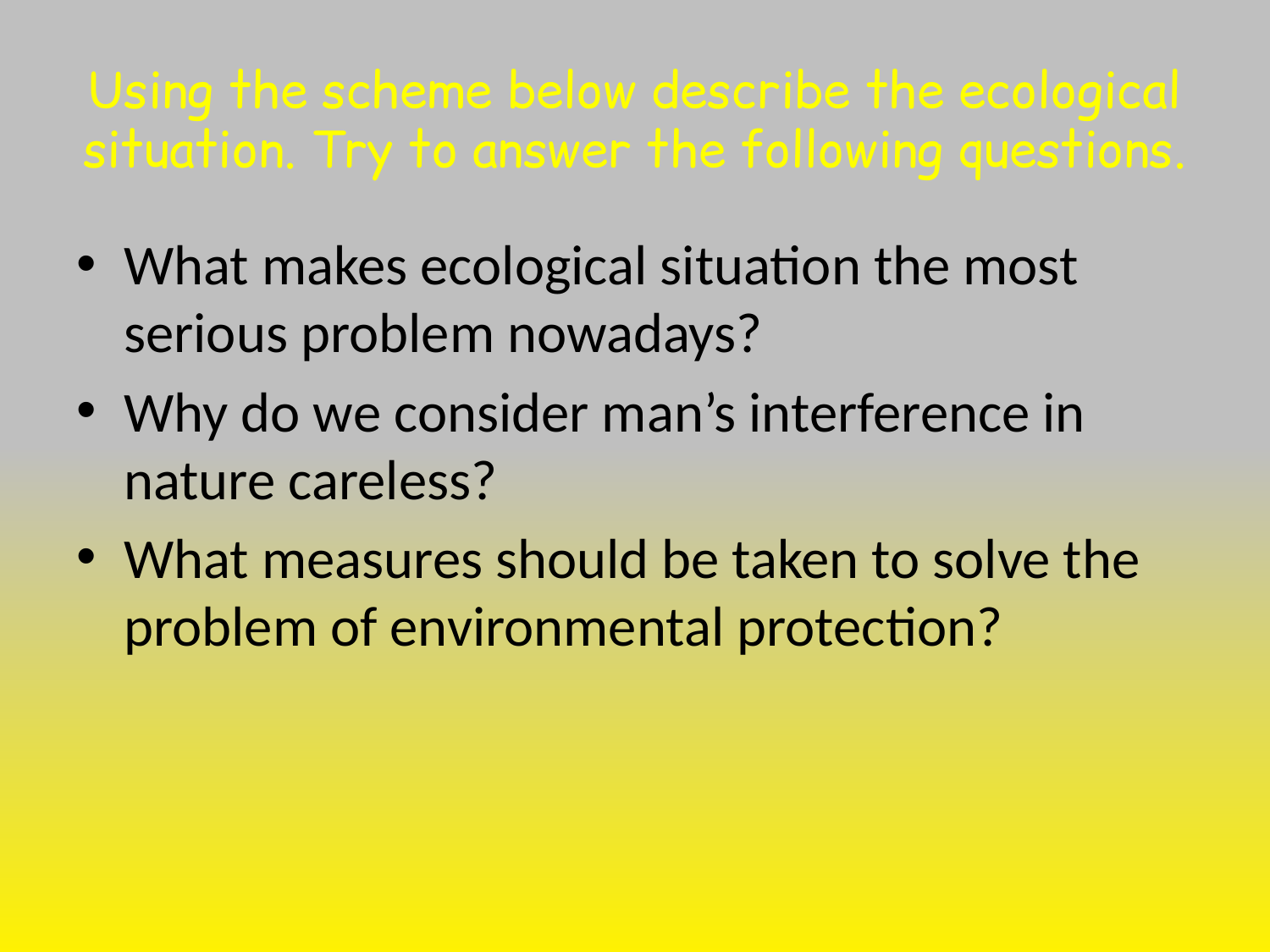

# Using the scheme below describe the ecological situation. Try to answer the following questions.
What makes ecological situation the most serious problem nowadays?
Why do we consider man’s interference in nature careless?
What measures should be taken to solve the problem of environmental protection?